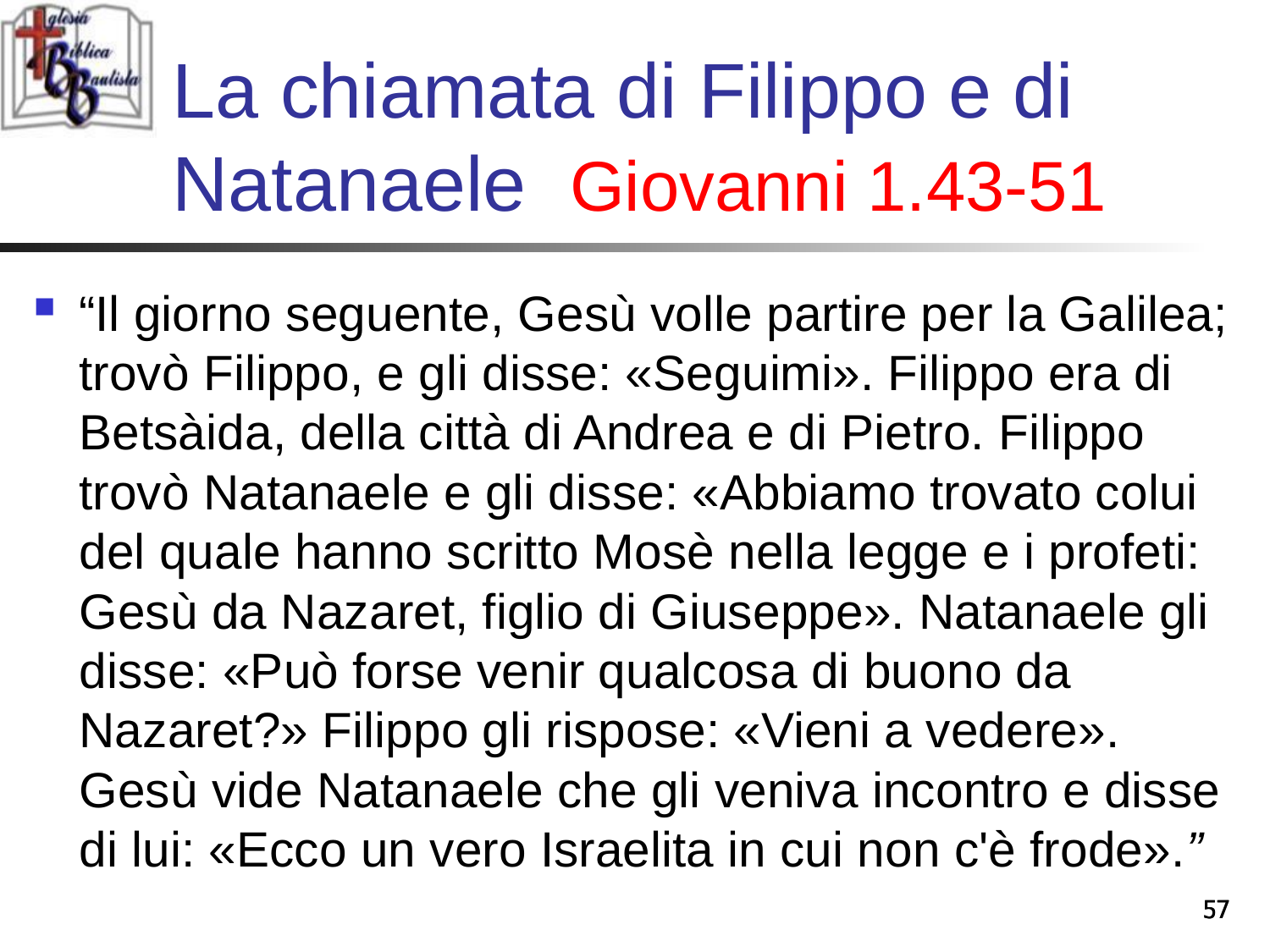

# La chiamata di Filippo e di Natanaele  Giovanni 1.43-51
“Il giorno seguente, Gesù volle partire per la Galilea; trovò Filippo, e gli disse: «Seguimi». Filippo era di Betsàida, della città di Andrea e di Pietro. Filippo trovò Natanaele e gli disse: «Abbiamo trovato colui del quale hanno scritto Mosè nella legge e i profeti: Gesù da Nazaret, figlio di Giuseppe». Natanaele gli disse: «Può forse venir qualcosa di buono da Nazaret?» Filippo gli rispose: «Vieni a vedere». Gesù vide Natanaele che gli veniva incontro e disse di lui: «Ecco un vero Israelita in cui non c'è frode».”

57
57